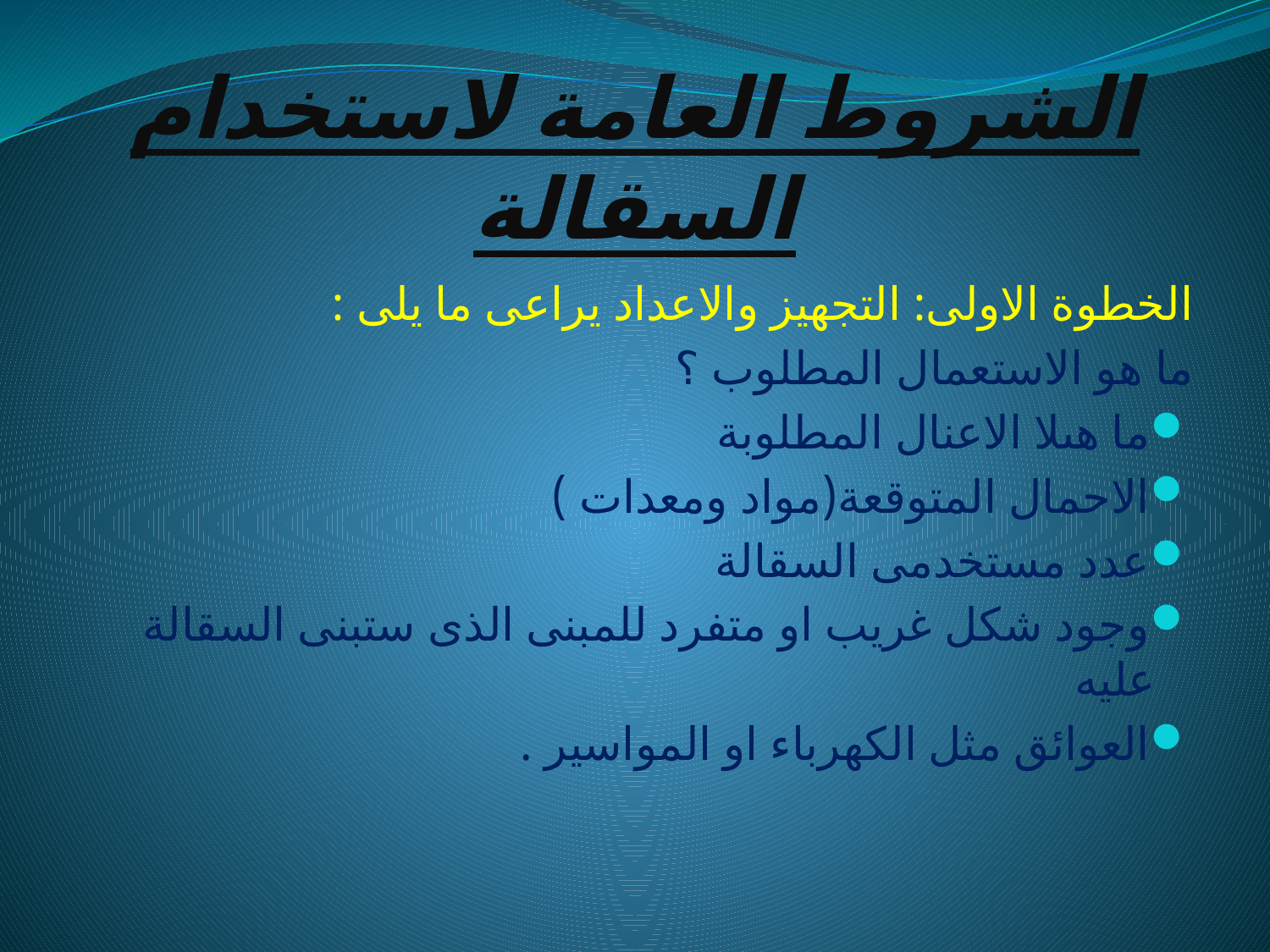

# الشروط العامة لاستخدام السقالة
الخطوة الاولى: التجهيز والاعداد يراعى ما يلى :
ما هو الاستعمال المطلوب ؟
ما هىلا الاعنال المطلوبة
الاحمال المتوقعة(مواد ومعدات )
عدد مستخدمى السقالة
وجود شكل غريب او متفرد للمبنى الذى ستبنى السقالة عليه
العوائق مثل الكهرباء او المواسير .